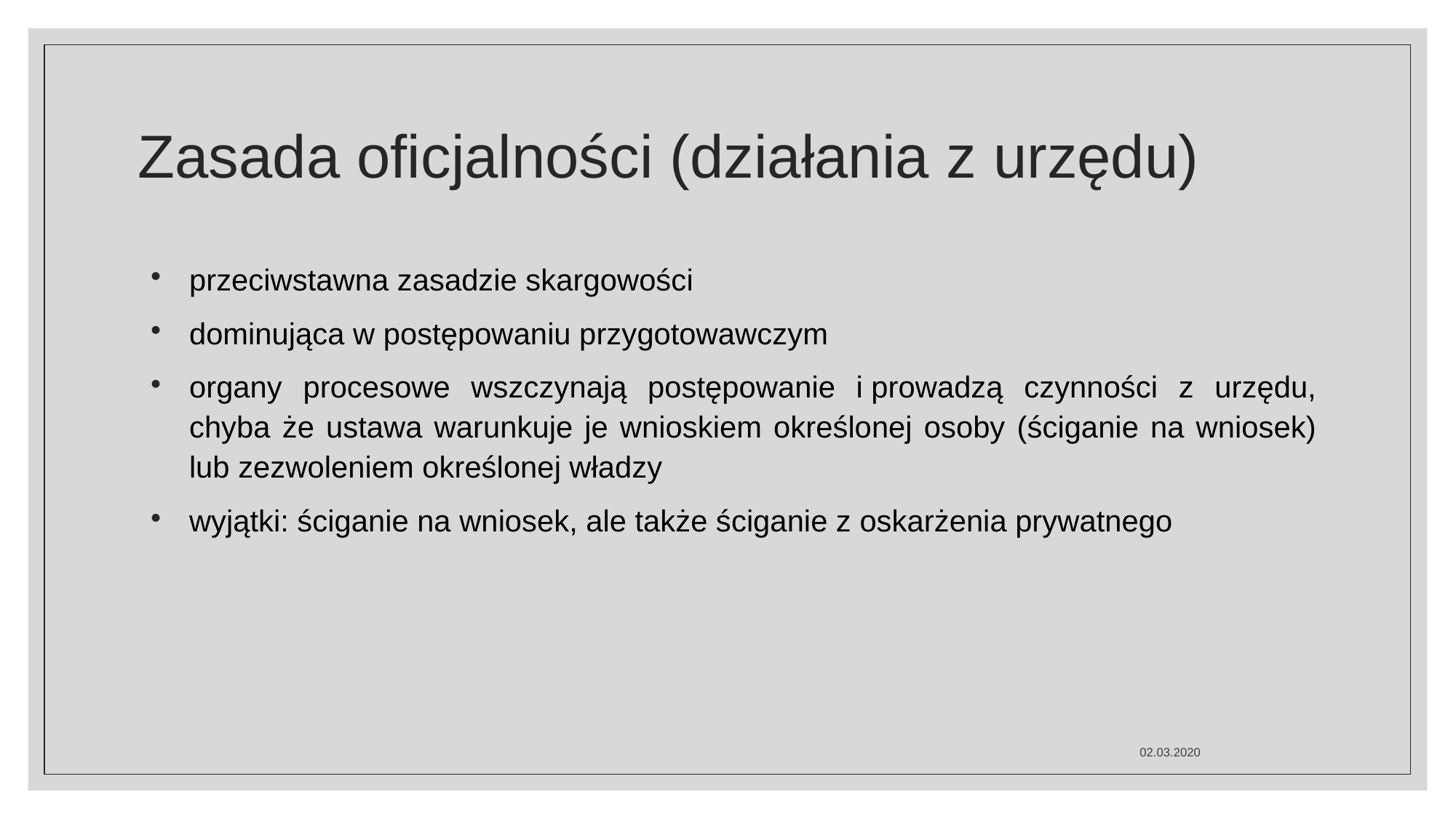

# Zasada oficjalności (działania z urzędu)
przeciwstawna zasadzie skargowości
dominująca w postępowaniu przygotowawczym
organy procesowe wszczynają postępowanie i prowadzą czynności z urzędu, chyba że ustawa warunkuje je wnioskiem określonej osoby (ściganie na wniosek) lub zezwoleniem określonej władzy
wyjątki: ściganie na wniosek, ale także ściganie z oskarżenia prywatnego

02.03.2020